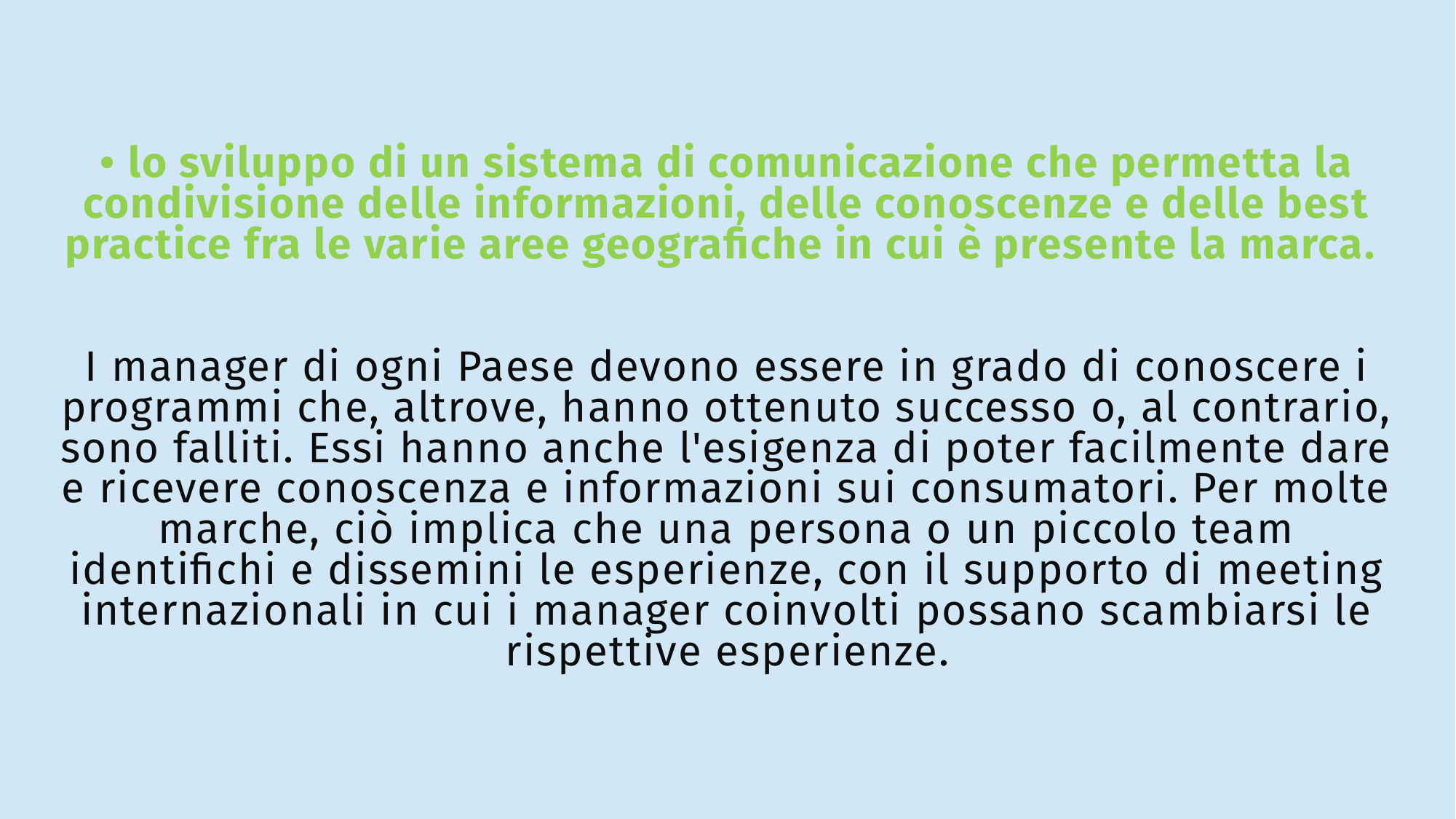

# • lo sviluppo di un sistema di comunicazione che permetta la condivisione delle informazioni, delle conoscenze e delle best practice fra le varie aree geografiche in cui è presente la marca. I manager di ogni Paese devono essere in grado di conoscere i programmi che, altrove, hanno ottenuto successo o, al contrario, sono falliti. Essi hanno anche l'esigenza di poter facilmente dare e ricevere conoscenza e informazioni sui consumatori. Per molte marche, ciò implica che una persona o un piccolo team identifichi e dissemini le esperienze, con il supporto di meeting internazionali in cui i manager coinvolti possano scambiarsi le rispettive esperienze.